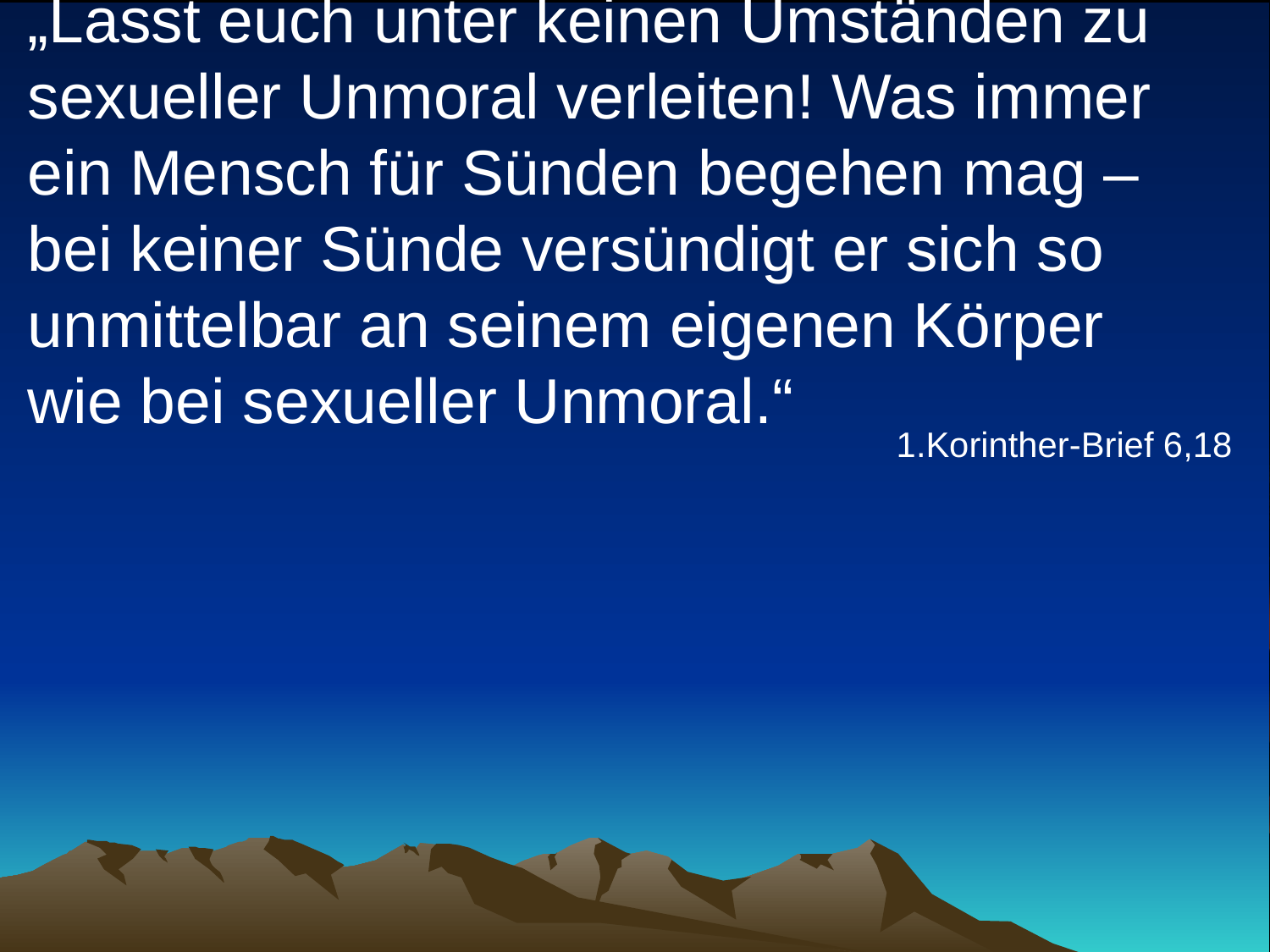

# „Lasst euch unter keinen Umständen zu sexueller Unmoral verleiten! Was immer ein Mensch für Sünden begehen mag – bei keiner Sünde versündigt er sich so unmittelbar an seinem eigenen Körper wie bei sexueller Unmoral.“
1.Korinther-Brief 6,18